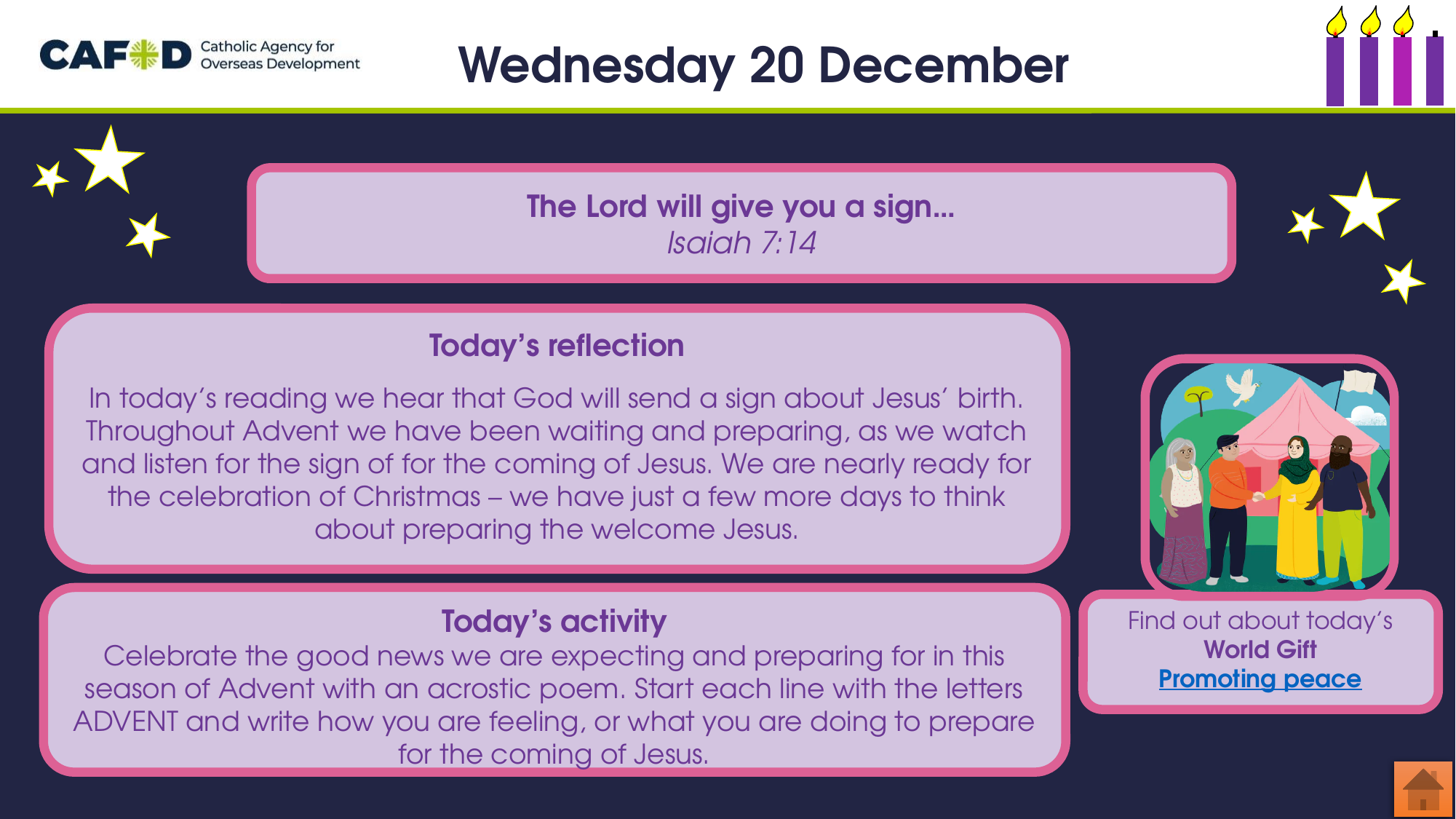

Wednesday 20 December

The Lord will give you a sign…
Isaiah 7:14

Today’s reflection
In today’s reading we hear that God will send a sign about Jesus’ birth. Throughout Advent we have been waiting and preparing, as we watch and listen for the sign of for the coming of Jesus. We are nearly ready for the celebration of Christmas – we have just a few more days to think about preparing the welcome Jesus.

Today’s activity
Celebrate the good news we are expecting and preparing for in this season of Advent with an acrostic poem. Start each line with the letters ADVENT and write how you are feeling, or what you are doing to prepare for the coming of Jesus.
Find out about today’s World Gift
Promoting peace